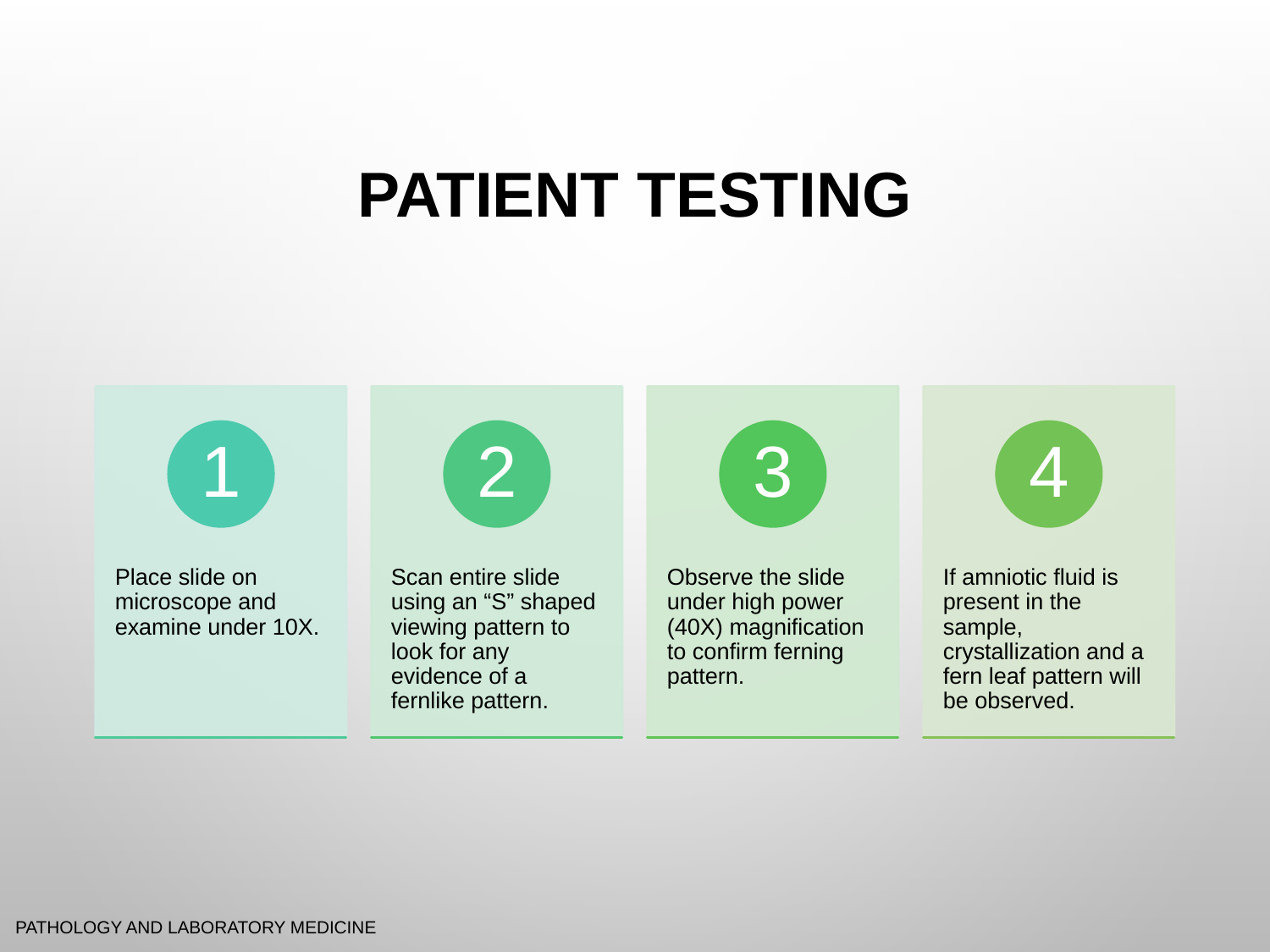

Patient Testing
Place slide on microscope and examine under 10X.
1
Scan entire slide using an “S” shaped viewing pattern to look for any evidence of a fernlike pattern.
2
Observe the slide under high power (40X) magnification to confirm ferning pattern.
3
If amniotic fluid is present in the sample, crystallization and a fern leaf pattern will be observed.
4
PATHOLOGY AND LABORATORY MEDICINE